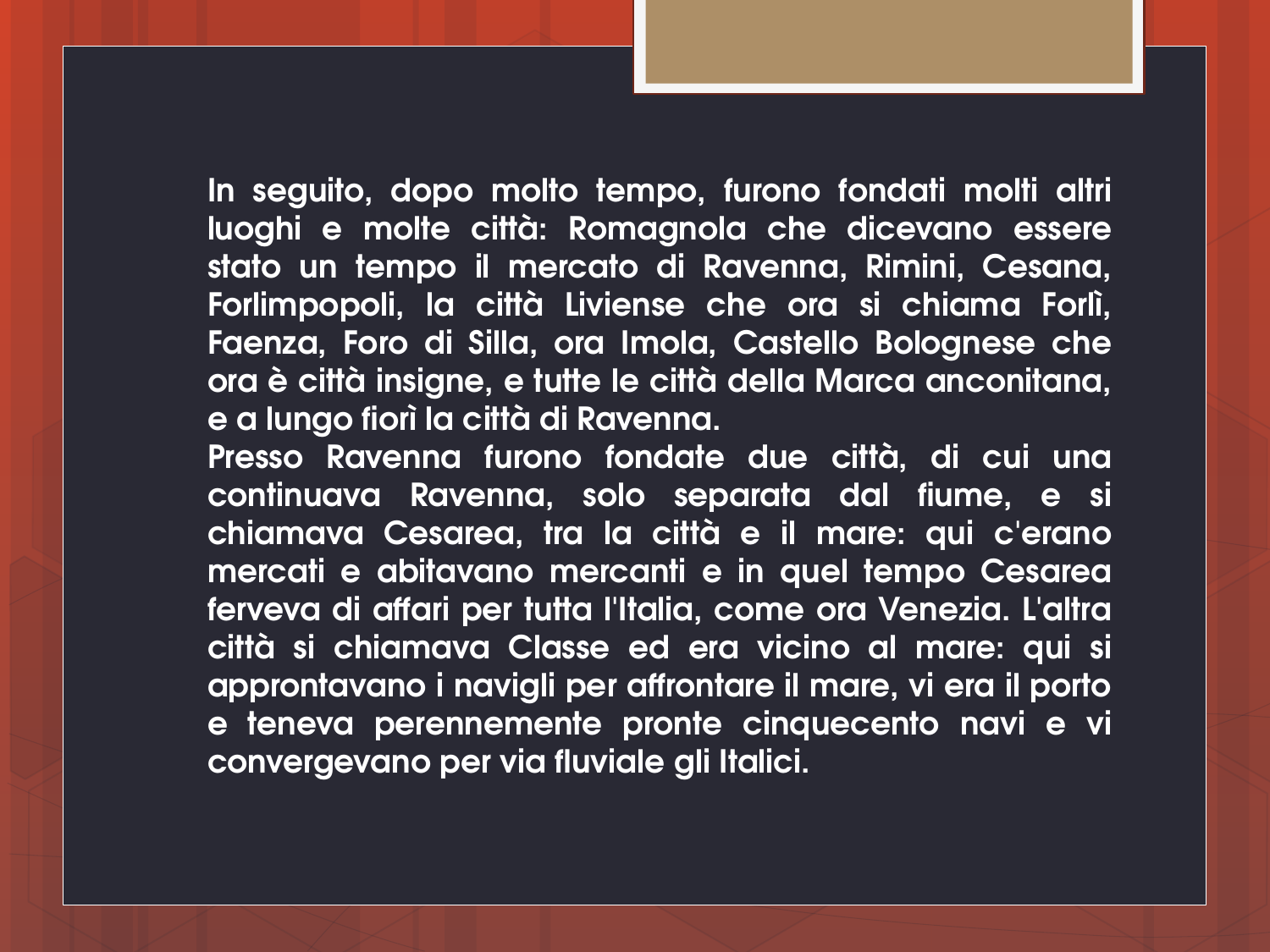

In seguito, dopo molto tempo, furono fondati molti altri luoghi e molte città: Romagnola che dicevano essere stato un tempo il mercato di Ravenna, Rimini, Cesana, Forlimpopoli, la città Liviense che ora si chiama Forlì, Faenza, Foro di Silla, ora Imola, Castello Bolognese che ora è città insigne, e tutte le città della Marca anconitana, e a lungo fiorì la città di Ravenna.
Presso Ravenna furono fondate due città, di cui una continuava Ravenna, solo separata dal fiume, e si chiamava Cesarea, tra la città e il mare: qui c'erano mercati e abitavano mercanti e in quel tempo Cesarea ferveva di affari per tutta l'Italia, come ora Venezia. L'altra città si chiamava Classe ed era vicino al mare: qui si approntavano i navigli per affrontare il mare, vi era il porto e teneva perennemente pronte cinquecento navi e vi convergevano per via fluviale gli Italici.